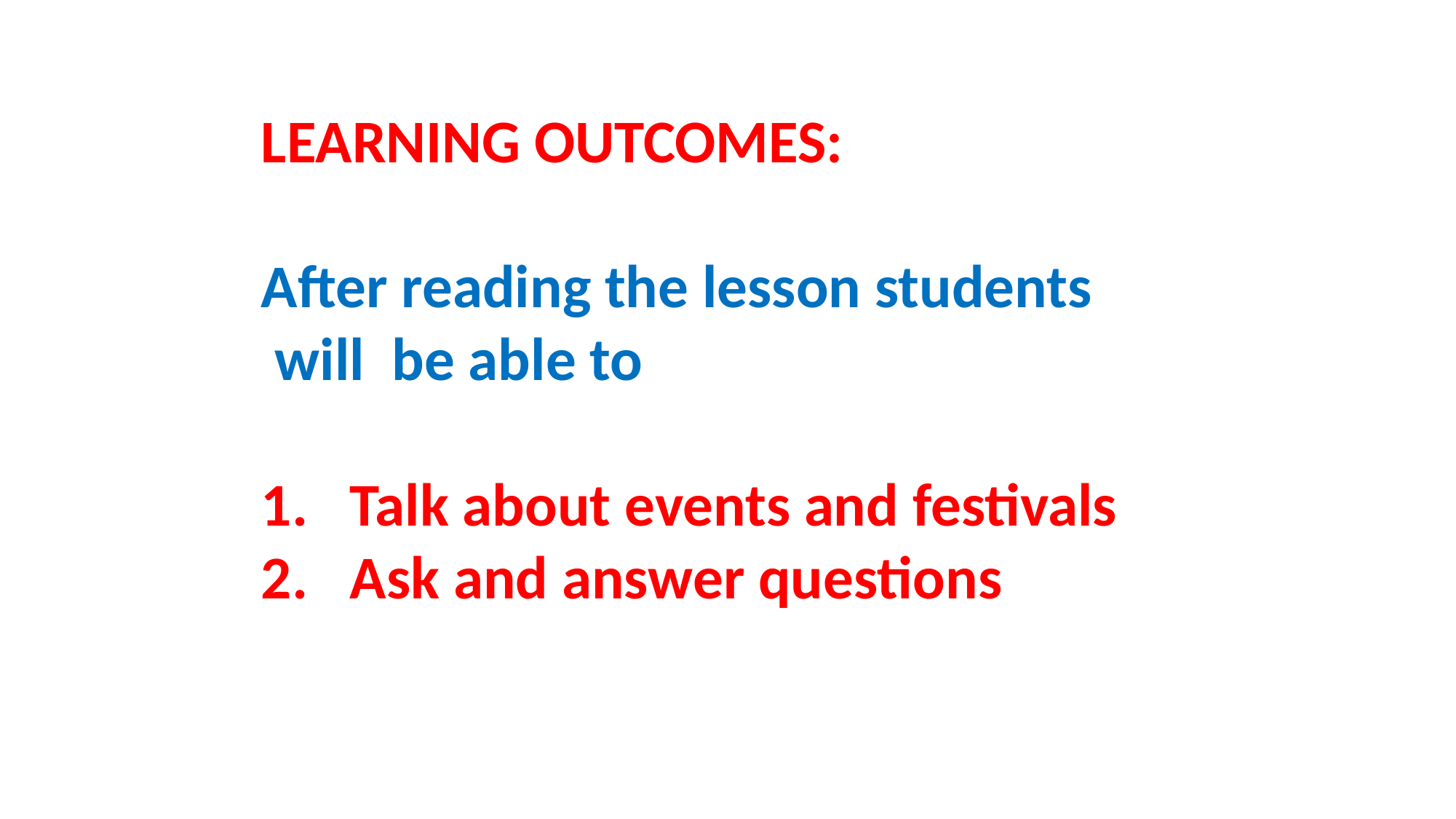

LEARNING OUTCOMES:

After reading the lesson students
 will  be able to

Talk about events and festivals
Ask and answer questions